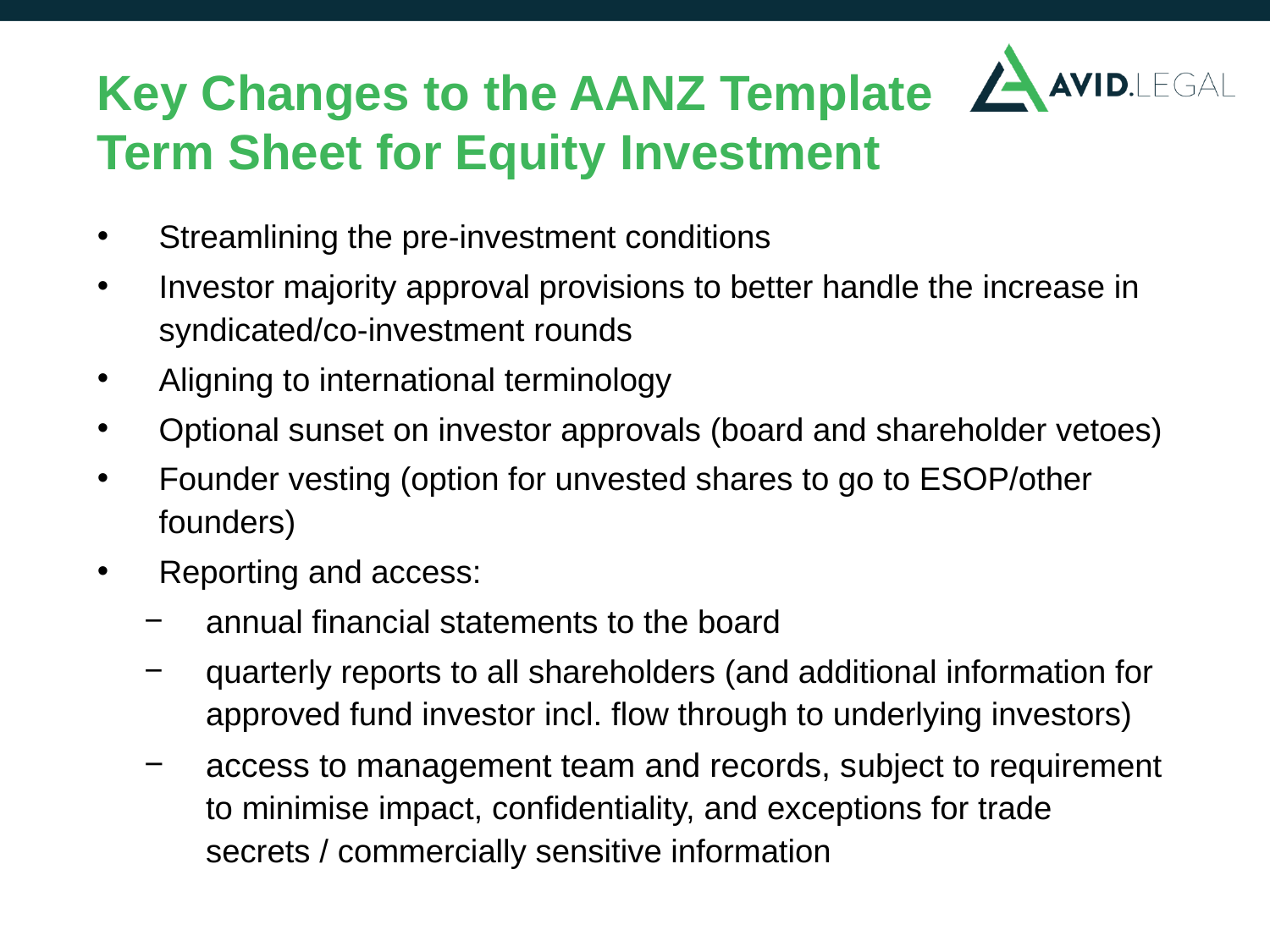

# Key Changes to the AANZ Template Term Sheet for Equity Investment
Streamlining the pre-investment conditions
Investor majority approval provisions to better handle the increase in syndicated/co-investment rounds
Aligning to international terminology
Optional sunset on investor approvals (board and shareholder vetoes)
Founder vesting (option for unvested shares to go to ESOP/other founders)
Reporting and access:
annual financial statements to the board
quarterly reports to all shareholders (and additional information for approved fund investor incl. flow through to underlying investors)
access to management team and records, subject to requirement to minimise impact, confidentiality, and exceptions for trade secrets / commercially sensitive information